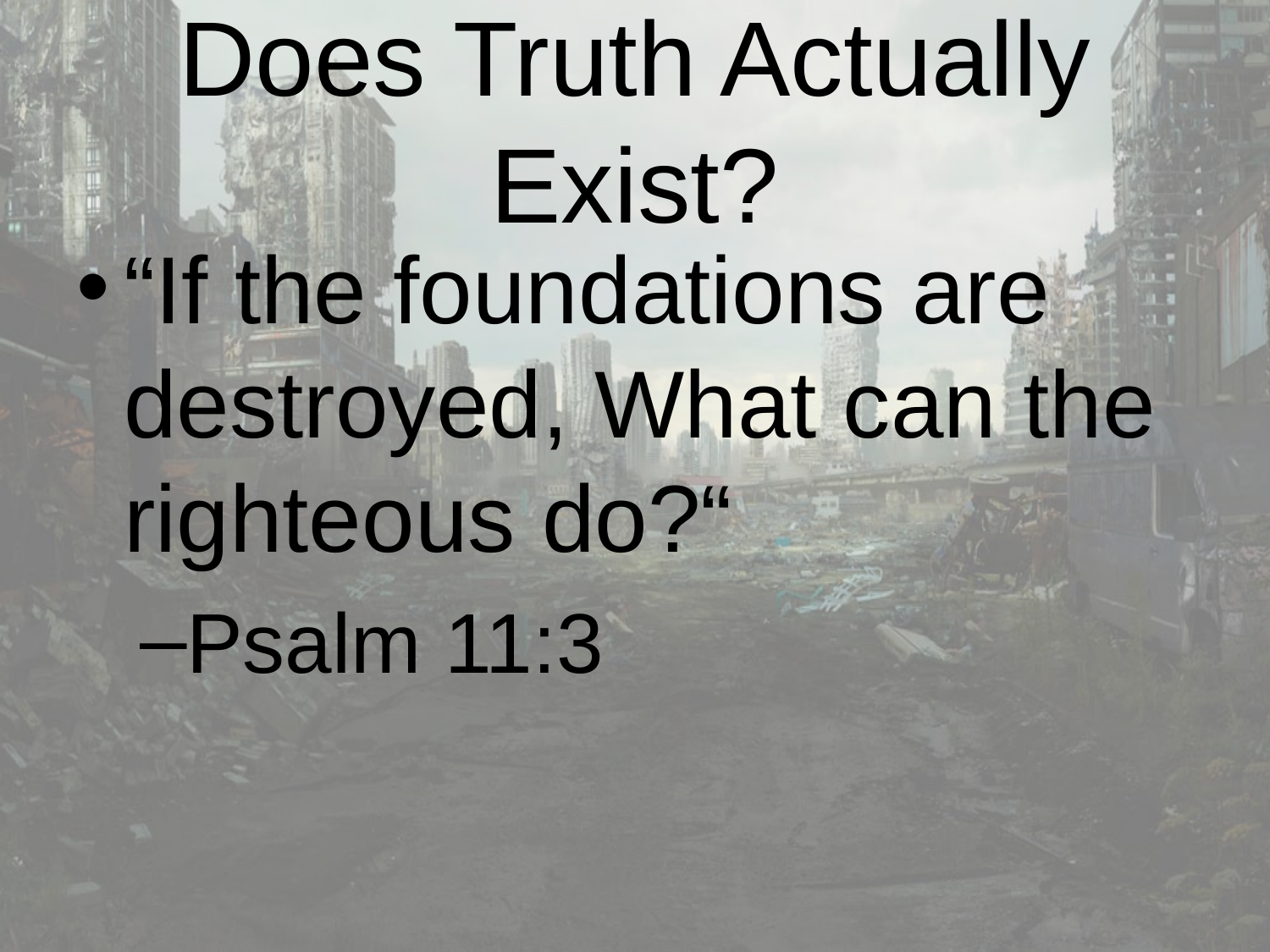

# Does Truth Actually Exist?
“If the foundations are destroyed, What can the righteous do?“
Psalm 11:3